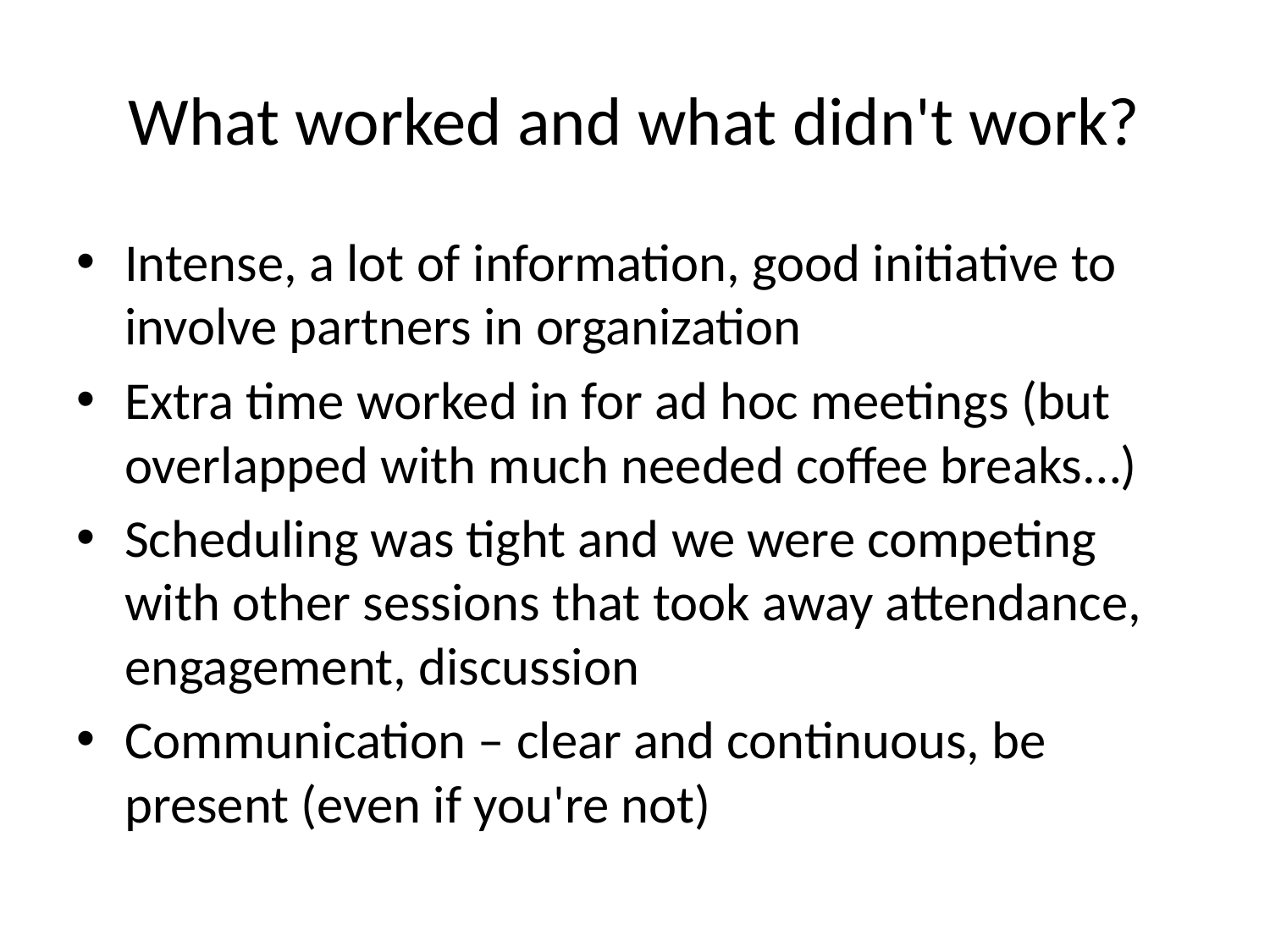

# What worked and what didn't work?
Intense, a lot of information, good initiative to involve partners in organization
Extra time worked in for ad hoc meetings (but overlapped with much needed coffee breaks…)
Scheduling was tight and we were competing with other sessions that took away attendance, engagement, discussion
Communication – clear and continuous, be present (even if you're not)